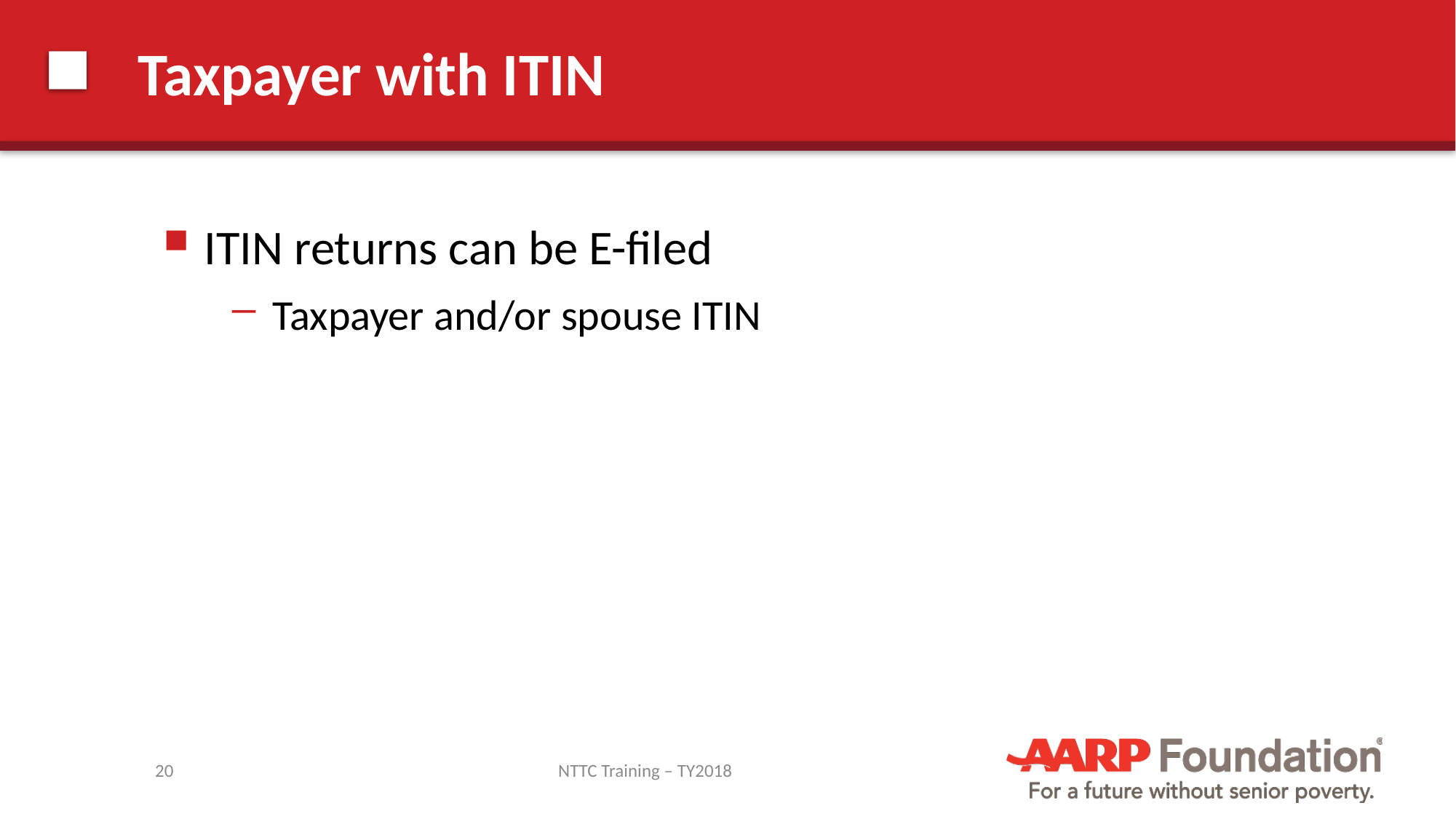

# Taxpayer with ITIN
ITIN returns can be E-filed
Taxpayer and/or spouse ITIN
20
NTTC Training – TY2018